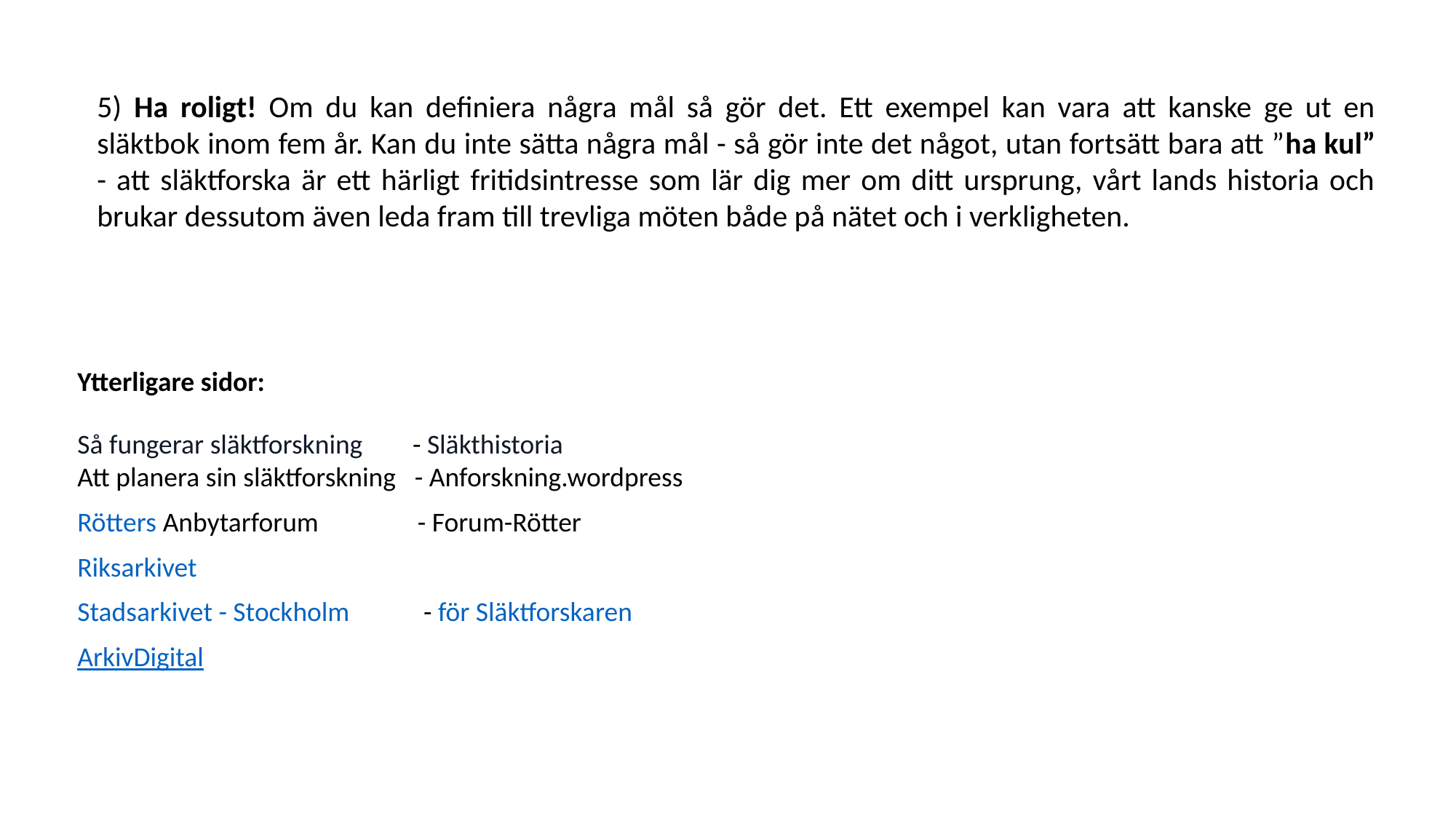

5) Ha roligt! Om du kan definiera några mål så gör det. Ett exempel kan vara att kanske ge ut en släktbok inom fem år. Kan du inte sätta några mål - så gör inte det något, utan fortsätt bara att ”ha kul” - att släktforska är ett härligt fritidsintresse som lär dig mer om ditt ursprung, vårt lands historia och brukar dessutom även leda fram till trevliga möten både på nätet och i verkligheten.
Ytterligare sidor:
Så fungerar släktforskning        - Släkthistoria
Att planera sin släktforskning   - Anforskning.wordpress
Rötters Anbytarforum                - Forum-Rötter
Riksarkivet
Stadsarkivet - Stockholm	   - för Släktforskaren
ArkivDigital